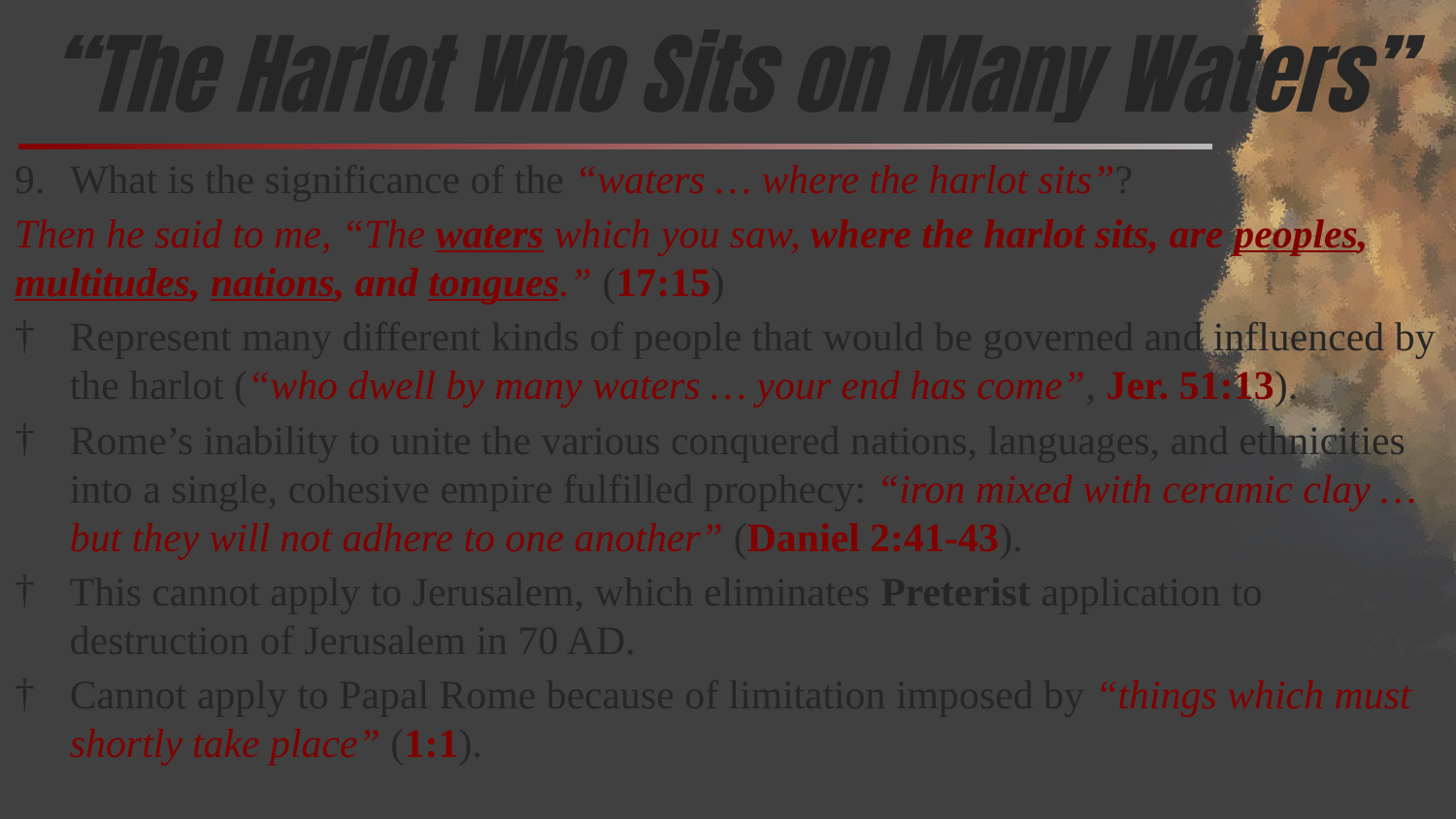

# “The Harlot Who Sits on Many Waters”
What is the significance of the “waters … where the harlot sits”?
Then he said to me, “The waters which you saw, where the harlot sits, are peoples, multitudes, nations, and tongues.” (17:15)
Represent many different kinds of people that would be governed and influenced by the harlot (“who dwell by many waters … your end has come”, Jer. 51:13).
Rome’s inability to unite the various conquered nations, languages, and ethnicities into a single, cohesive empire fulfilled prophecy: “iron mixed with ceramic clay … but they will not adhere to one another” (Daniel 2:41-43).
This cannot apply to Jerusalem, which eliminates Preterist application to destruction of Jerusalem in 70 AD.
Cannot apply to Papal Rome because of limitation imposed by “things which must shortly take place” (1:1).